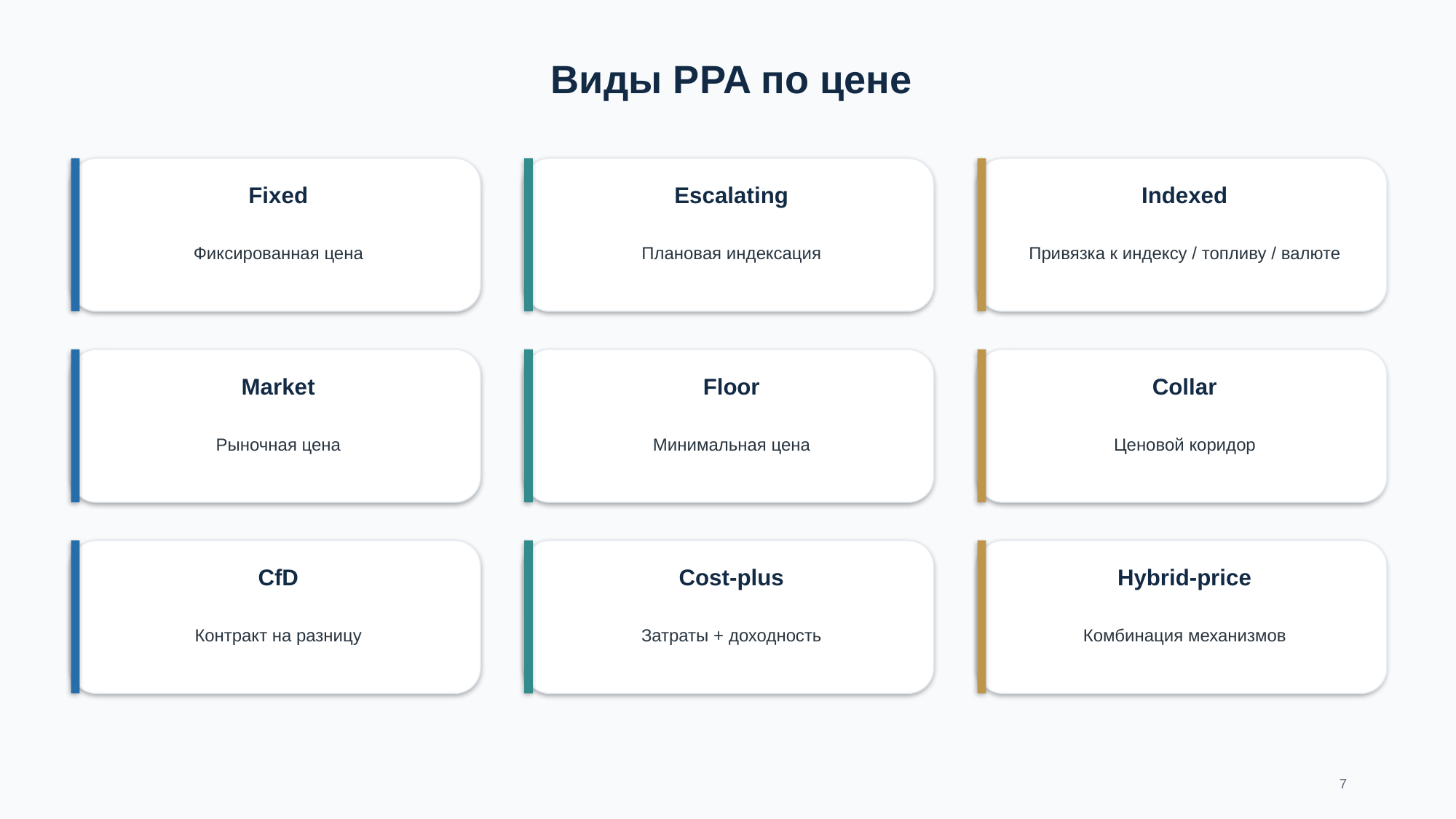

Виды PPA по цене

Fixed
Escalating
Indexed
Фиксированная цена
Плановая индексация
Привязка к индексу / топливу / валюте

Market
Floor
Collar
Рыночная цена
Минимальная цена
Ценовой коридор

CfD
Cost-plus
Hybrid-price
Контракт на разницу
Затраты + доходность
Комбинация механизмов
7